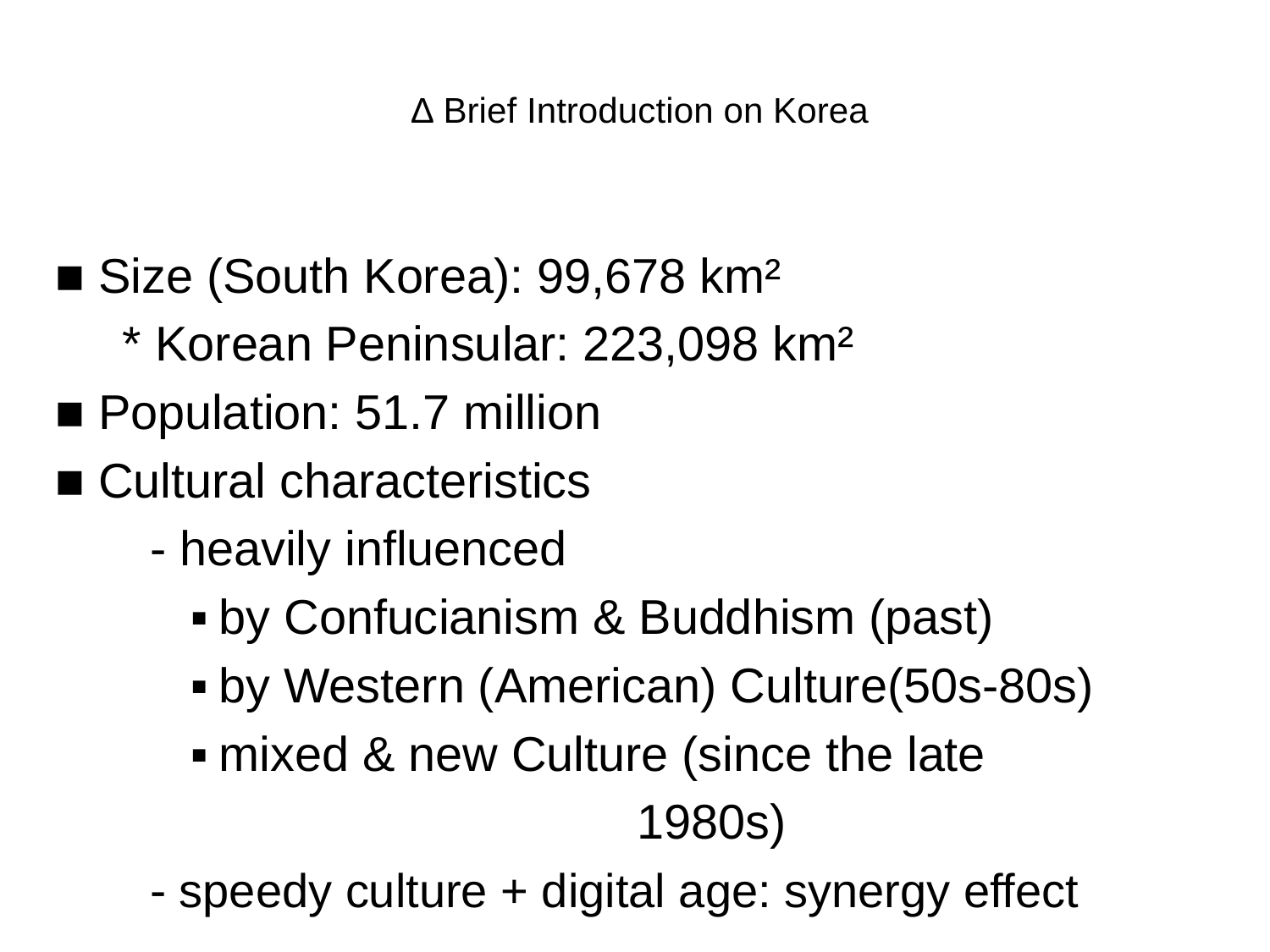

# ∆ Brief Introduction on Korea

■ Size (South Korea): 99,678 km²
     * Korean Peninsular: 223,098 km²
■ Population: 51.7 million
■ Cultural characteristics
       - heavily influenced
          ▪ by Confucianism & Buddhism (past)
          ▪ by Western (American) Culture(50s-80s)
          ▪ mixed & new Culture (since the late
                                           1980s)
       - speedy culture + digital age: synergy effect